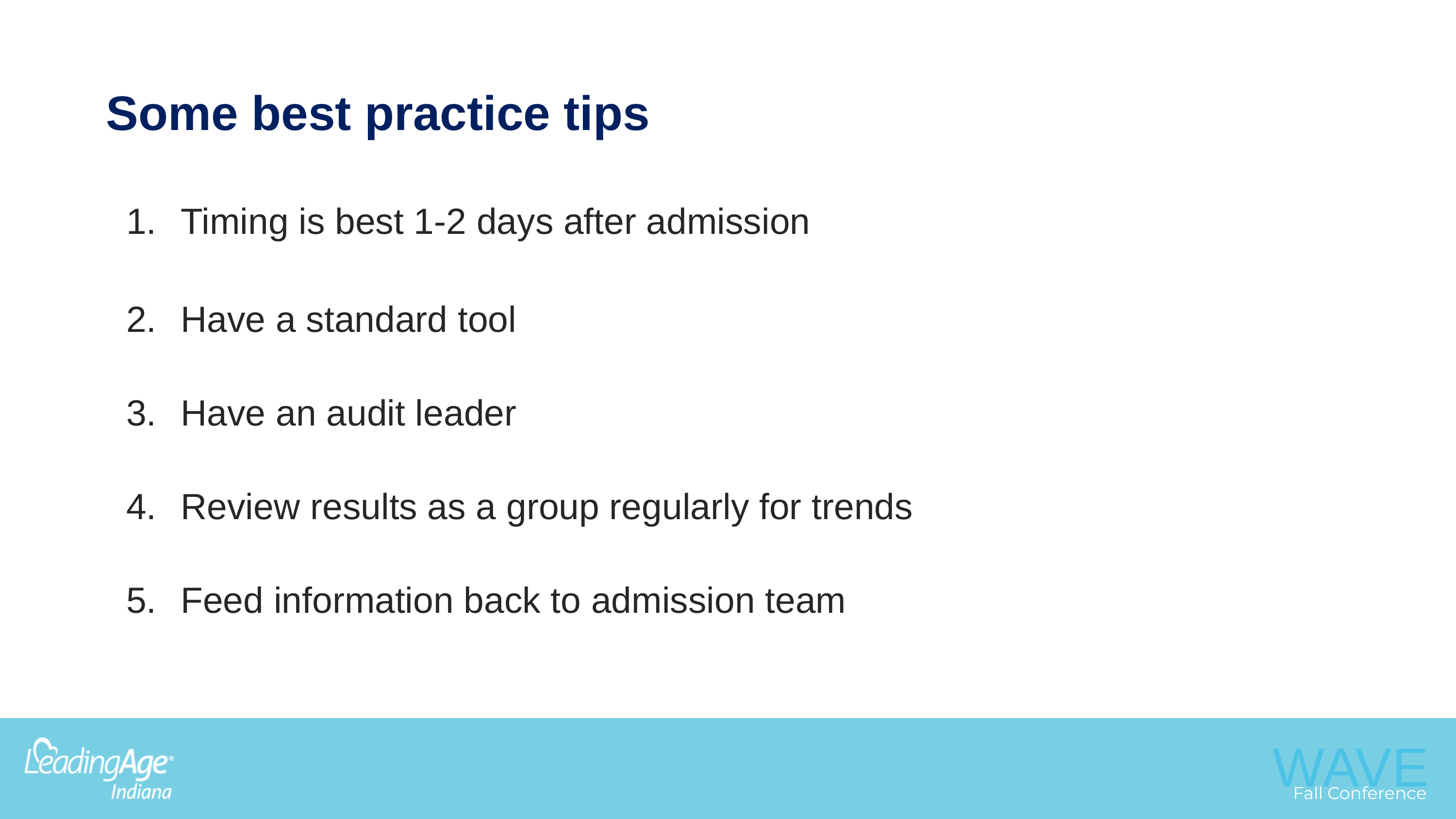

Some best practice tips
Timing is best 1-2 days after admission
Have a standard tool
Have an audit leader
Review results as a group regularly for trends
Feed information back to admission team

WAVES

Fall Conference